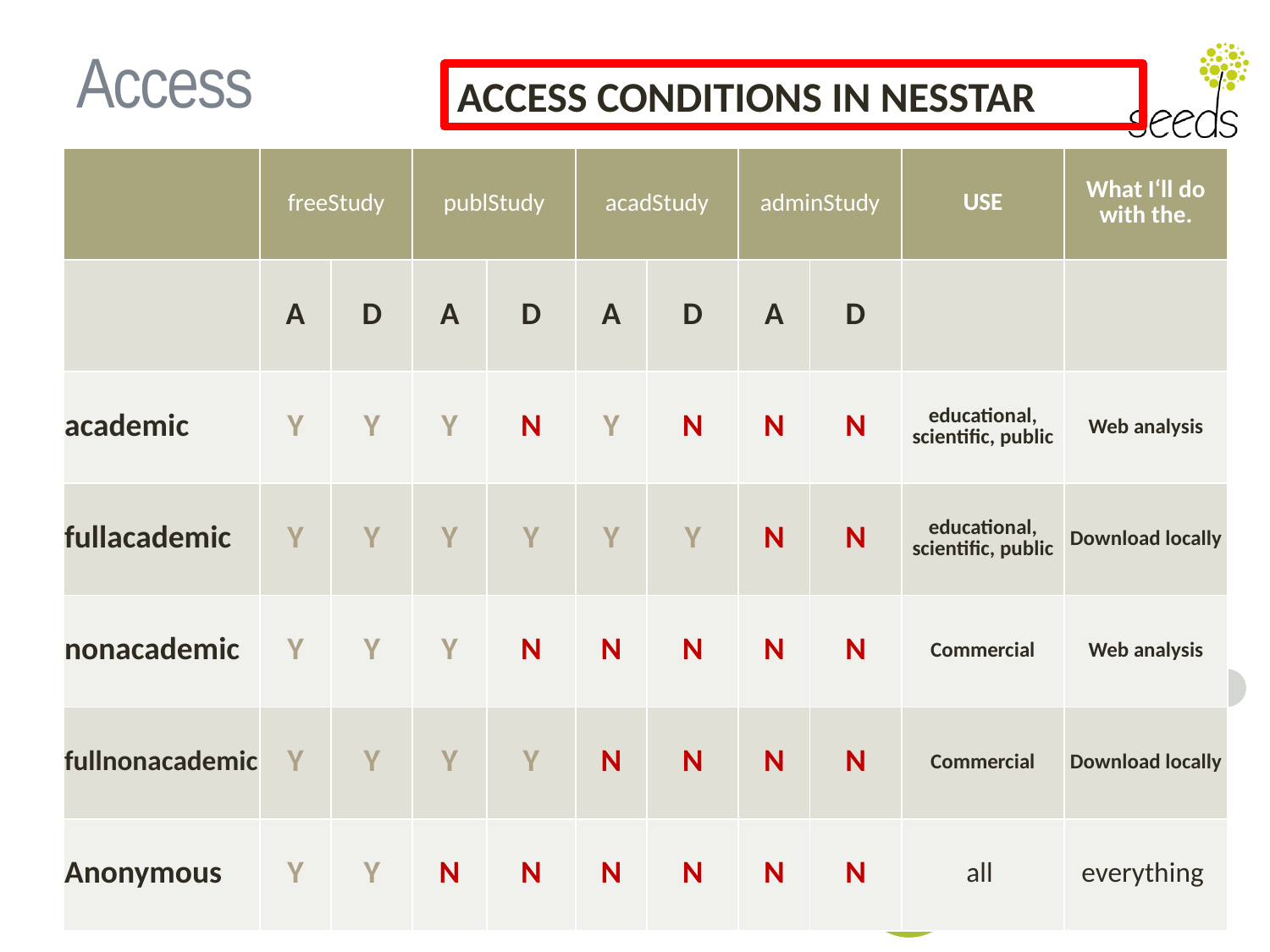

# Access
ACCESS CONDITIONS IN NESSTAR
|  | freeStudy |  | publStudy |  | acadStudy |  | adminStudy |  | USE | What I‘ll do with the. |
| --- | --- | --- | --- | --- | --- | --- | --- | --- | --- | --- |
|  | A | D | A | D | A | D | A | D |  |  |
| academic | Y | Y | Y | N | Y | N | N | N | educational, scientific, public | Web analysis |
| fullacademic | Y | Y | Y | Y | Y | Y | N | N | educational, scientific, public | Download locally |
| nonacademic | Y | Y | Y | N | N | N | N | N | Commercial | Web analysis |
| fullnonacademic | Y | Y | Y | Y | N | N | N | N | Commercial | Download locally |
| Anonymous | Y | Y | N | N | N | N | N | N | all | everything |